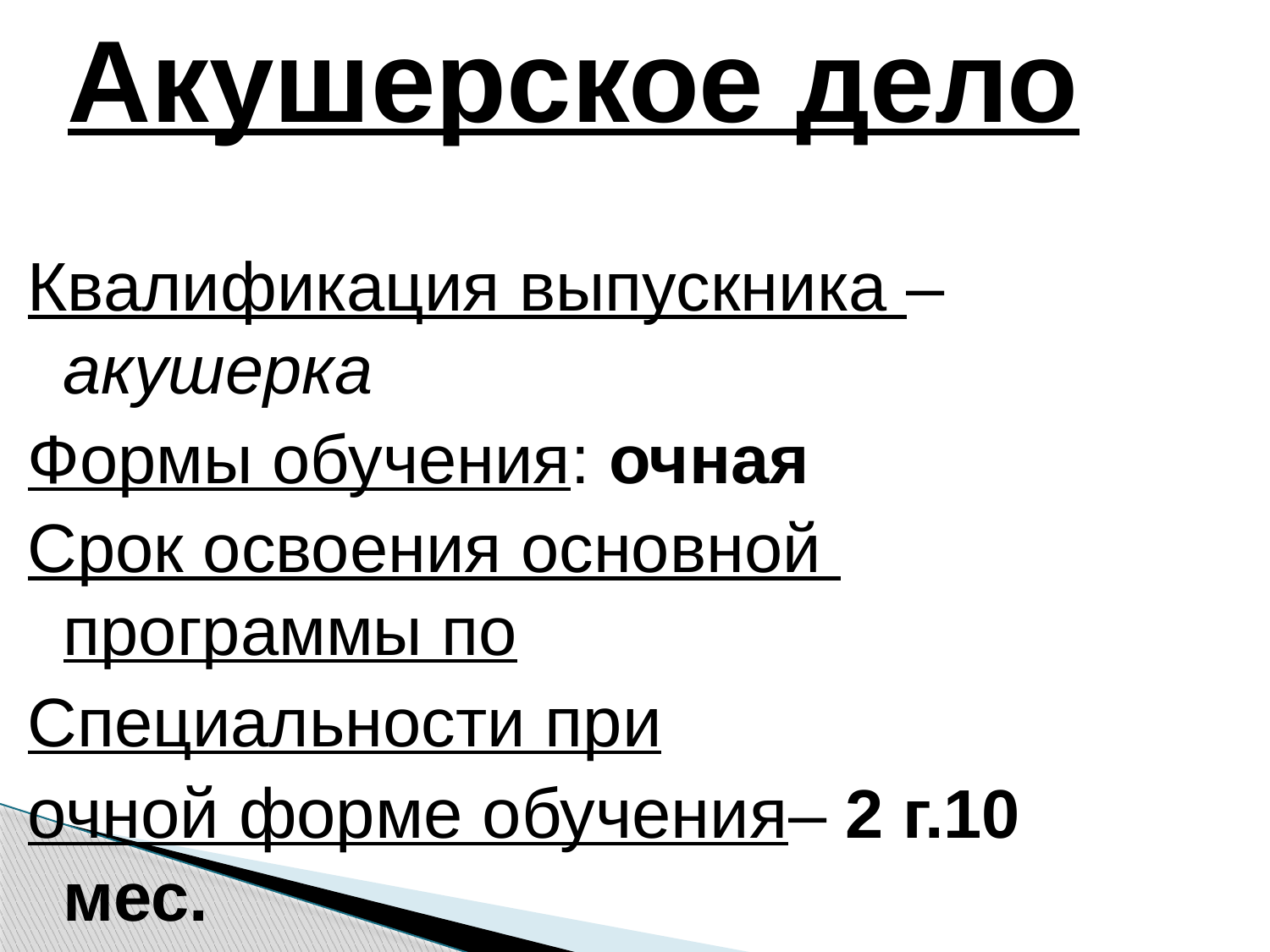

Акушерское дело

Квалификация выпускника – акушерка
Формы обучения: очная
Срок освоения основной  программы по
Специальности при
очной форме обучения– 2 г.10 мес.